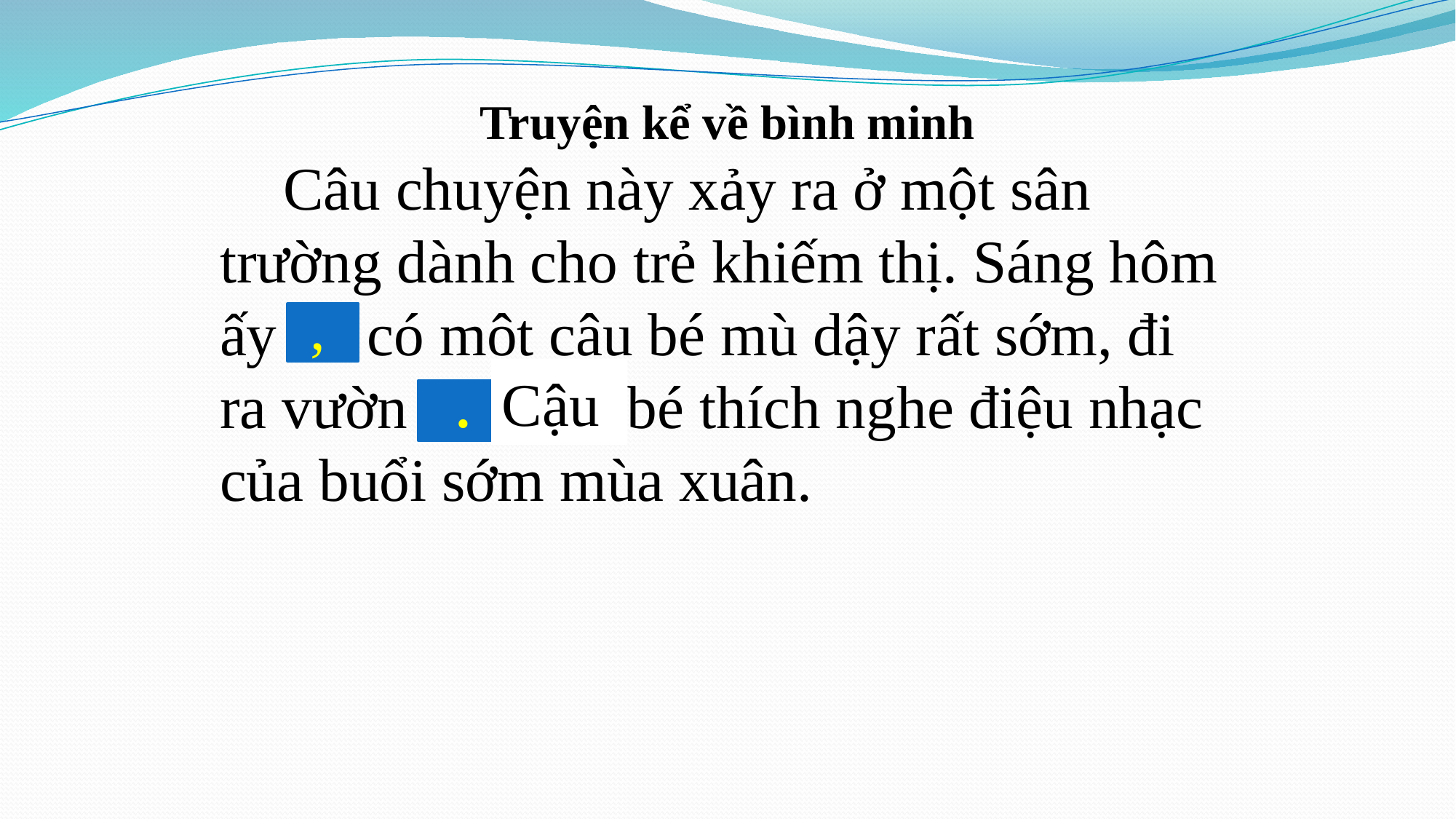

Truyện kể về bình minh
      Câu chuyện này xảy ra ở một sân trường dành cho trẻ khiếm thị. Sáng hôm ấy      có một cậu bé mù dậy rất sớm, đi ra vườn       cậu  bé thích nghe điệu nhạc của buổi sớm mùa xuân.

,

Cậu
.